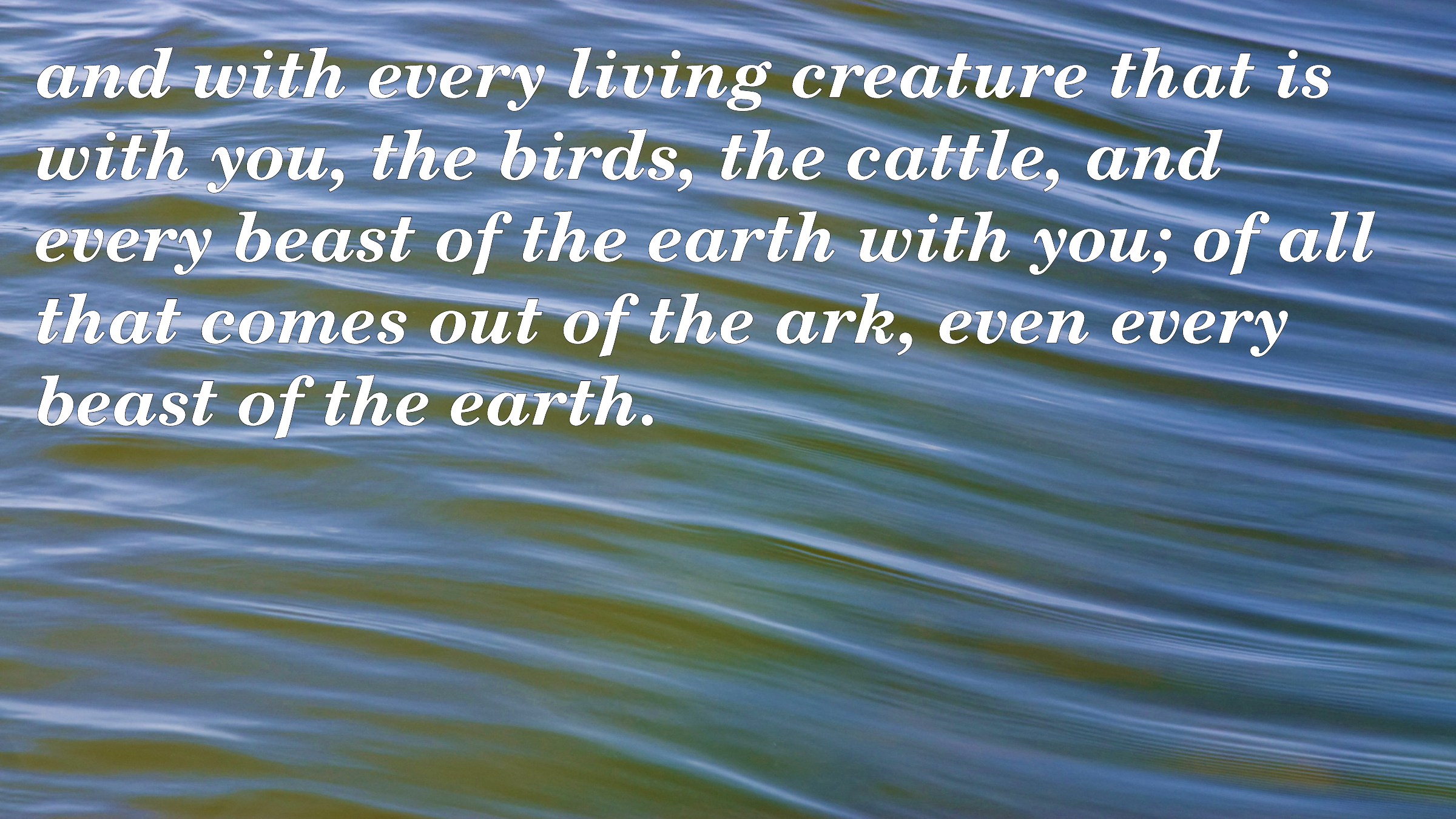

and with every living creature that is with you, the birds, the cattle, and every beast of the earth with you; of all that comes out of the ark, even every beast of the earth.